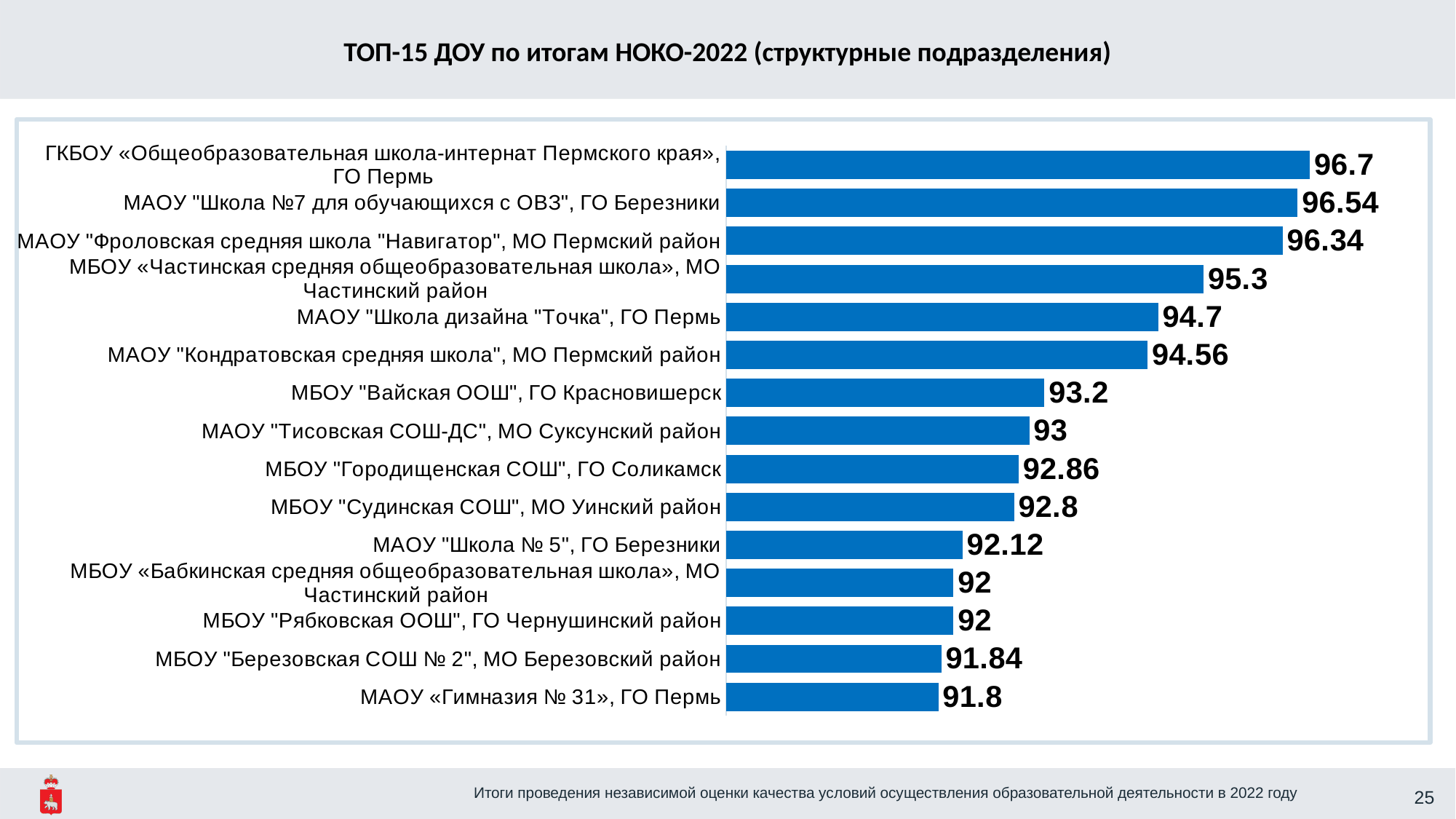

ТОП-15 ДОУ по итогам НОКО-2022 (структурные подразделения)

### Chart

| Category |  |
|---|---|
| ГКБОУ «Общеобразовательная школа-интернат Пермского края», ГО Пермь | 96.7 |
| МАОУ "Школа №7 для обучающихся с ОВЗ", ГО Березники | 96.54 |
| МАОУ "Фроловская средняя школа "Навигатор", МО Пермский район | 96.34 |
| МБОУ «Частинская средняя общеобразовательная школа», МО Частинский район | 95.3 |
| МАОУ "Школа дизайна "Точка", ГО Пермь | 94.7 |
| МАОУ "Кондратовская средняя школа", МО Пермский район | 94.56 |
| МБОУ "Вайская ООШ", ГО Красновишерск | 93.2 |
| МАОУ "Тисовская СОШ-ДС", МО Суксунский район | 93.0 |
| МБОУ "Городищенская СОШ", ГО Соликамск | 92.86 |
| МБОУ "Судинская СОШ", МО Уинский район | 92.8 |
| МАОУ "Школа № 5", ГО Березники | 92.11999999999999 |
| МБОУ «Бабкинская средняя общеобразовательная школа», МО Частинский район | 92.0 |
| МБОУ "Рябковская ООШ", ГО Чернушинский район | 92.0 |
| МБОУ "Березовская СОШ № 2", МО Березовский район | 91.84 |
| МАОУ «Гимназия № 31», ГО Пермь | 91.8 |
Итоги проведения независимой оценки качества условий осуществления образовательной деятельности в 2022 году